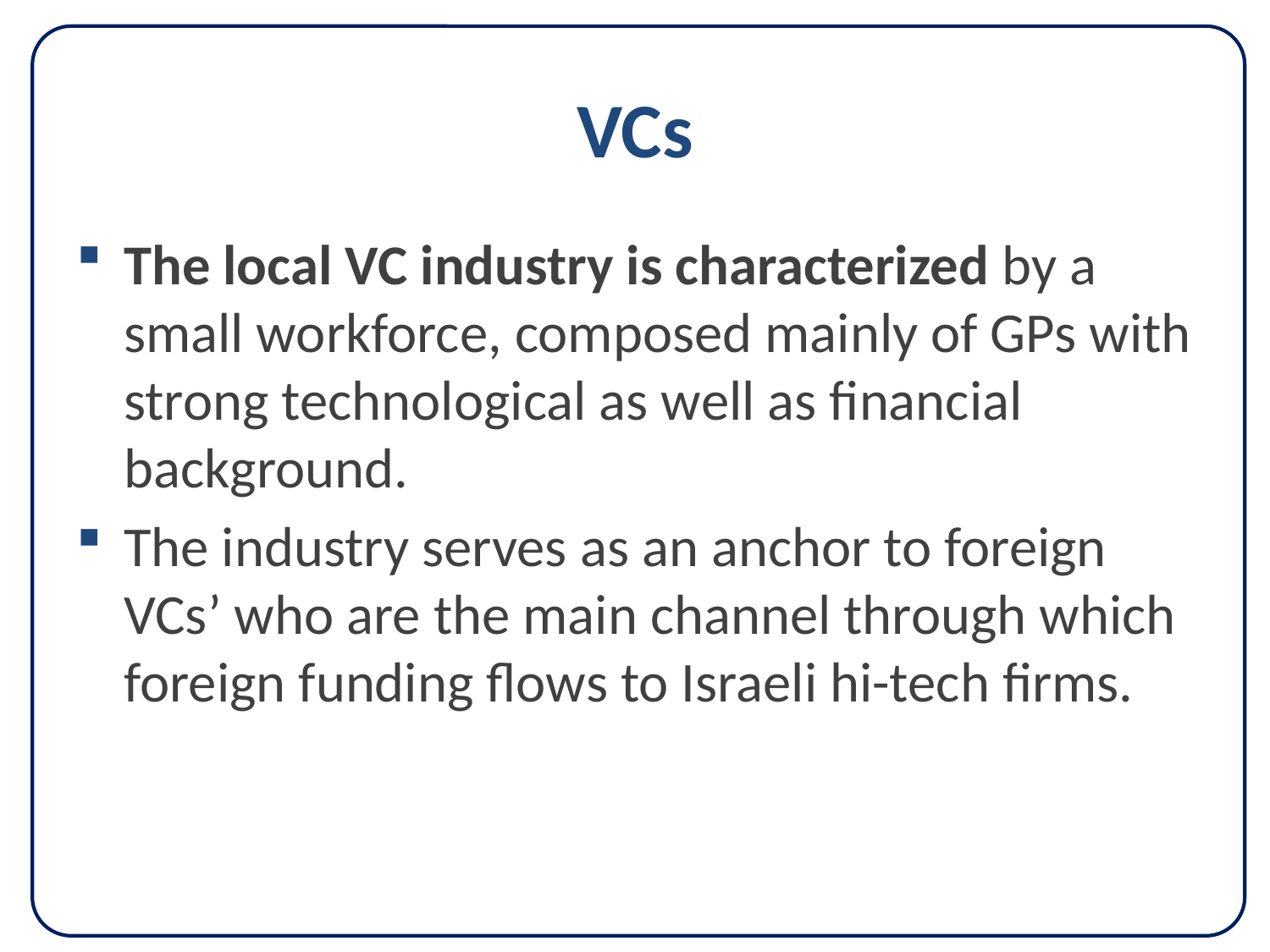

# VCs
The local VC industry is characterized by a small workforce, composed mainly of GPs with strong technological as well as financial background.
The industry serves as an anchor to foreign VCs’ who are the main channel through which foreign funding flows to Israeli hi-tech firms.